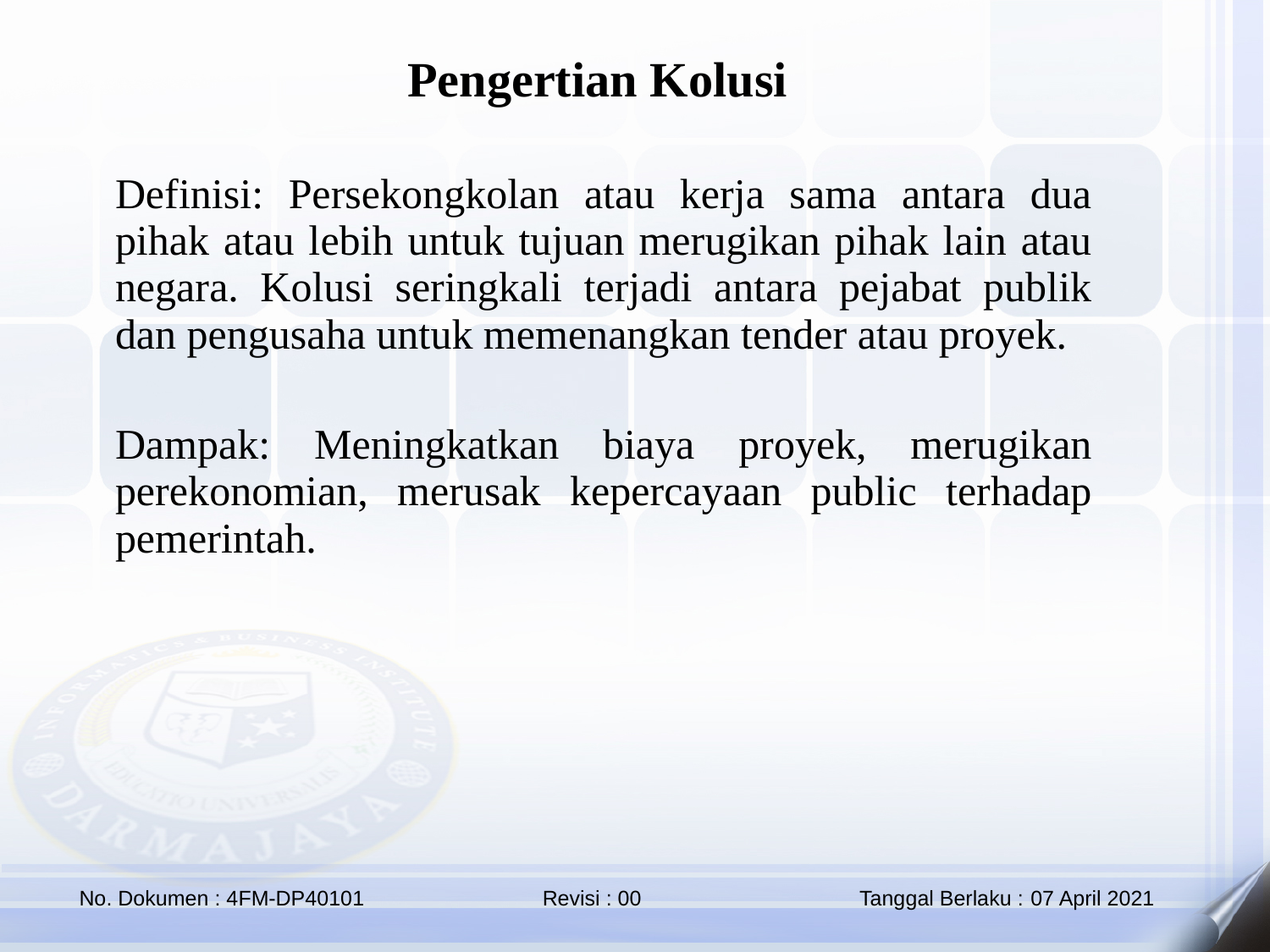

Pengertian Kolusi

Definisi: Persekongkolan atau kerja sama antara dua pihak atau lebih untuk tujuan merugikan pihak lain atau negara. Kolusi seringkali terjadi antara pejabat publik dan pengusaha untuk memenangkan tender atau proyek.

Dampak: Meningkatkan biaya proyek, merugikan perekonomian, merusak kepercayaan public terhadap pemerintah.